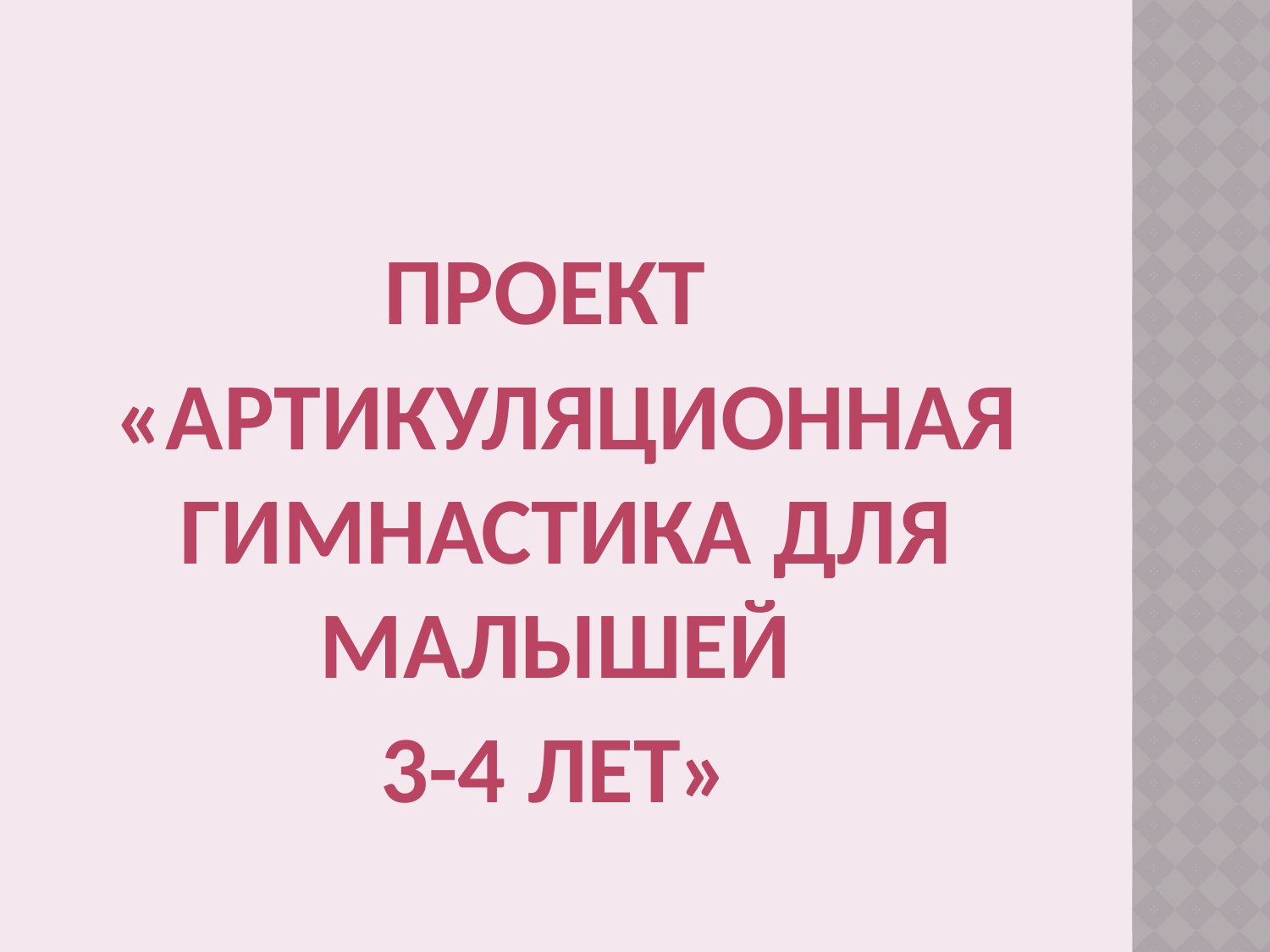

Проект
«Артикуляционная гимнастика для малышей
3-4 лет»